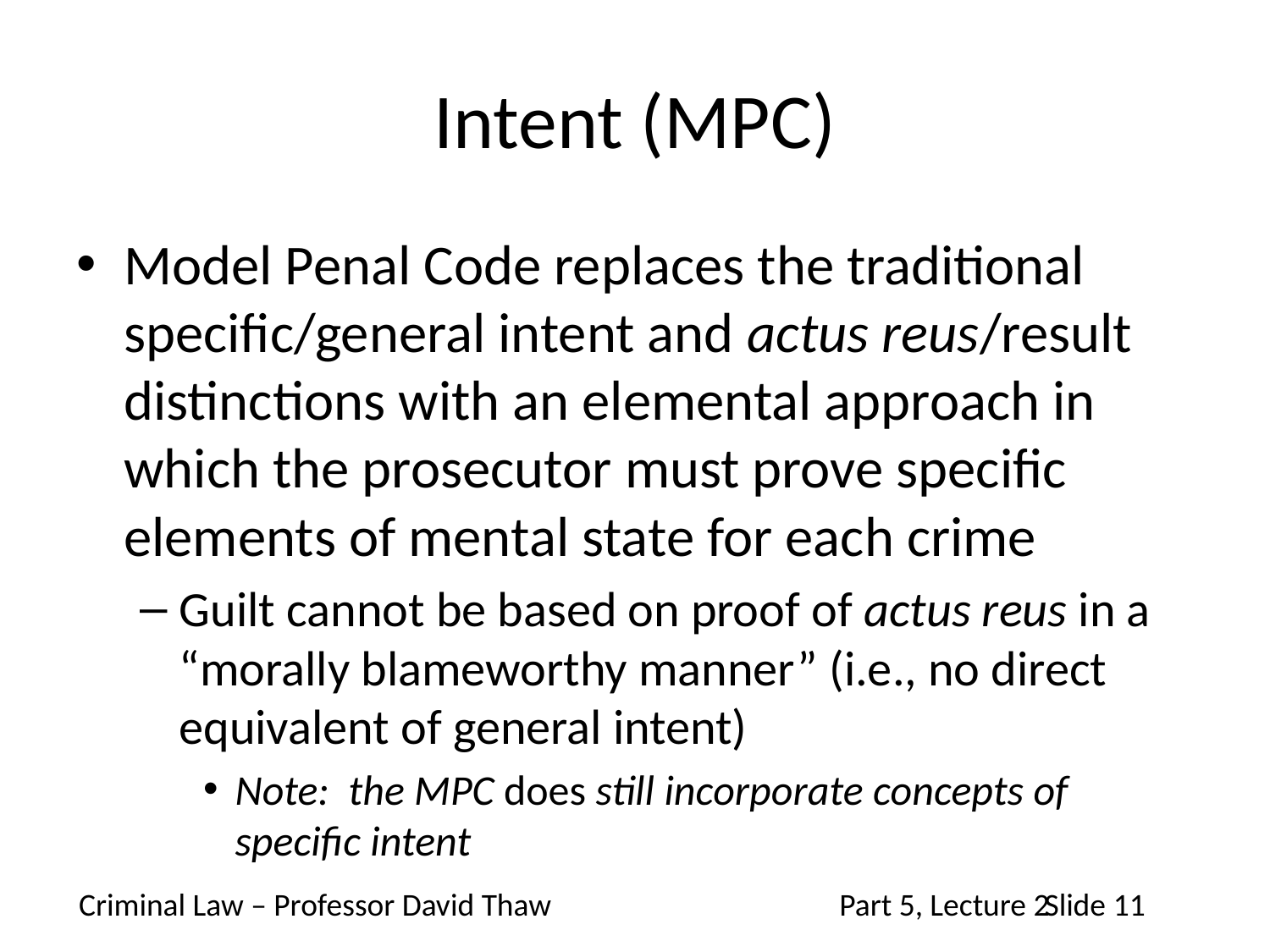

# Intent (MPC)
Model Penal Code replaces the traditional specific/general intent and actus reus/result distinctions with an elemental approach in which the prosecutor must prove specific elements of mental state for each crime
Guilt cannot be based on proof of actus reus in a “morally blameworthy manner” (i.e., no direct equivalent of general intent)
Note:  the MPC does still incorporate concepts of specific intent